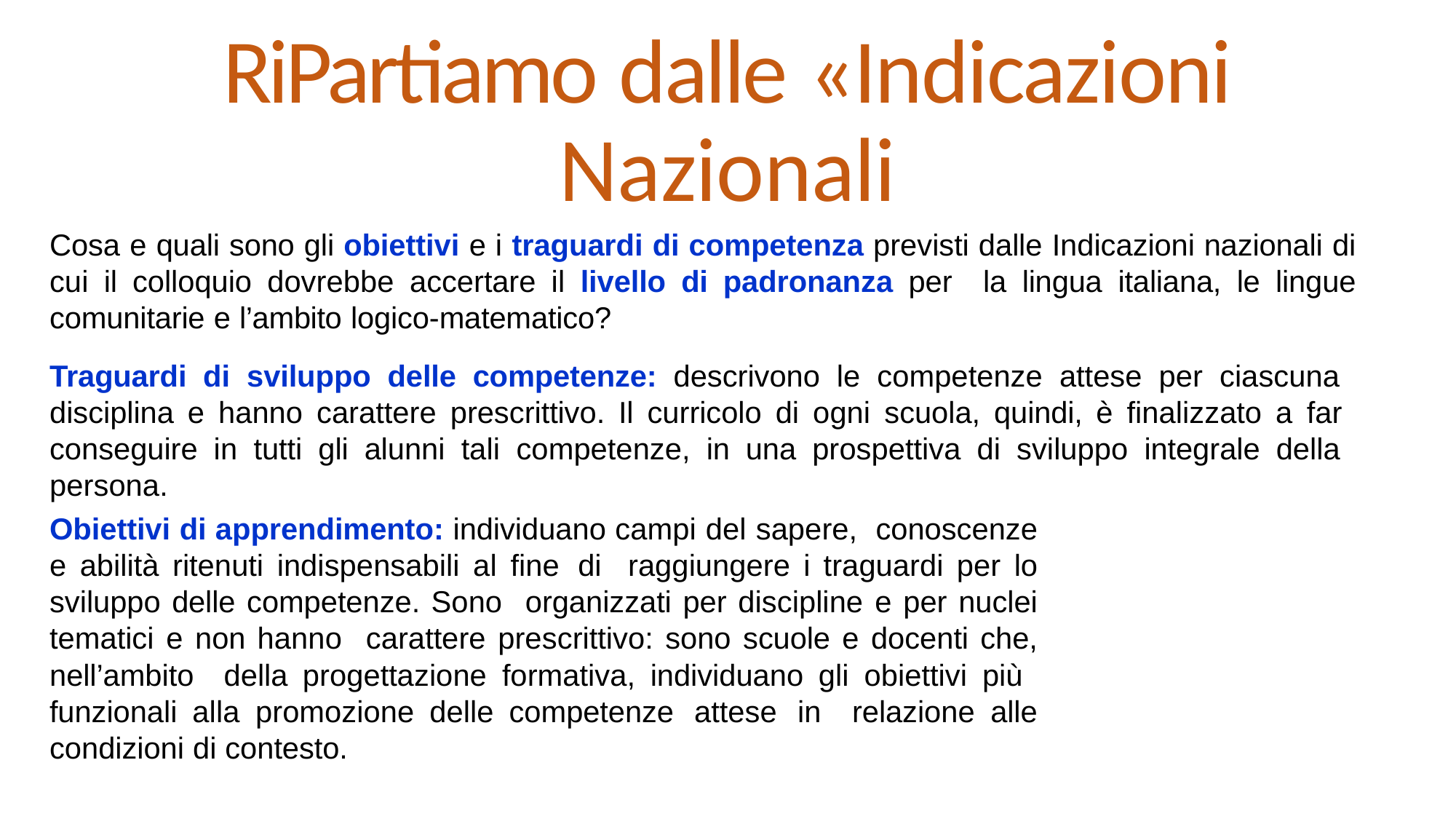

# RiPartiamo dalle «Indicazioni Nazionali
Cosa e quali sono gli obiettivi e i traguardi di competenza previsti dalle Indicazioni nazionali di cui il colloquio dovrebbe accertare il livello di padronanza per  la lingua italiana, le lingue comunitarie e l’ambito logico-matematico?
Traguardi di sviluppo delle competenze: descrivono le competenze attese per ciascuna  disciplina e hanno carattere prescrittivo. Il curricolo di ogni scuola, quindi, è finalizzato a far  conseguire in tutti gli alunni tali competenze, in una prospettiva di sviluppo integrale della  persona.
Obiettivi di apprendimento: individuano campi del sapere,  conoscenze e abilità ritenuti indispensabili al fine di  raggiungere i traguardi per lo sviluppo delle competenze. Sono  organizzati per discipline e per nuclei tematici e non hanno  carattere prescrittivo: sono scuole e docenti che, nell’ambito  della progettazione formativa, individuano gli obiettivi più  funzionali alla promozione delle competenze attese in  relazione alle condizioni di contesto.